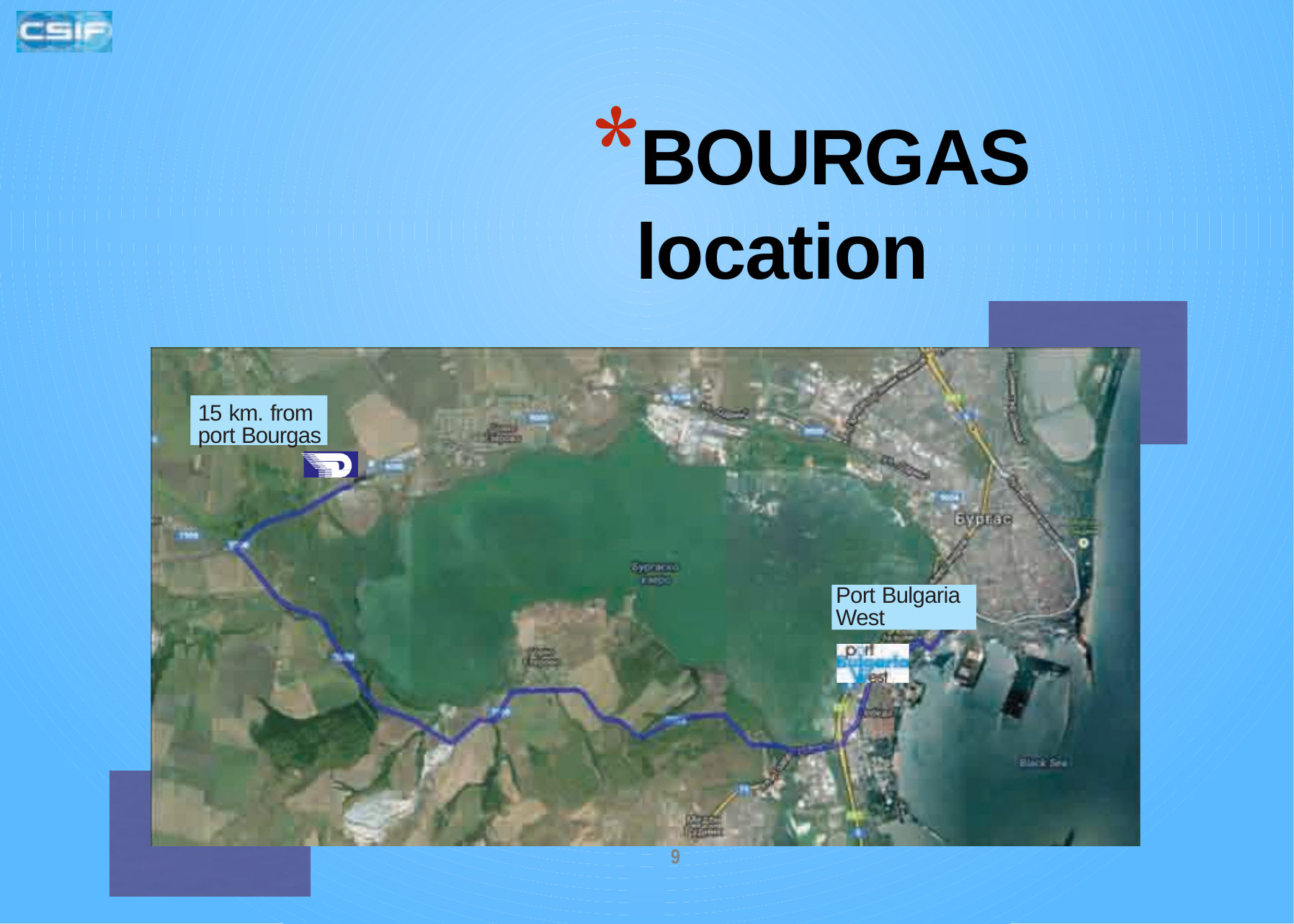

BOURGAS location

15 km. from port Bourgas

Port Bulgaria West

9